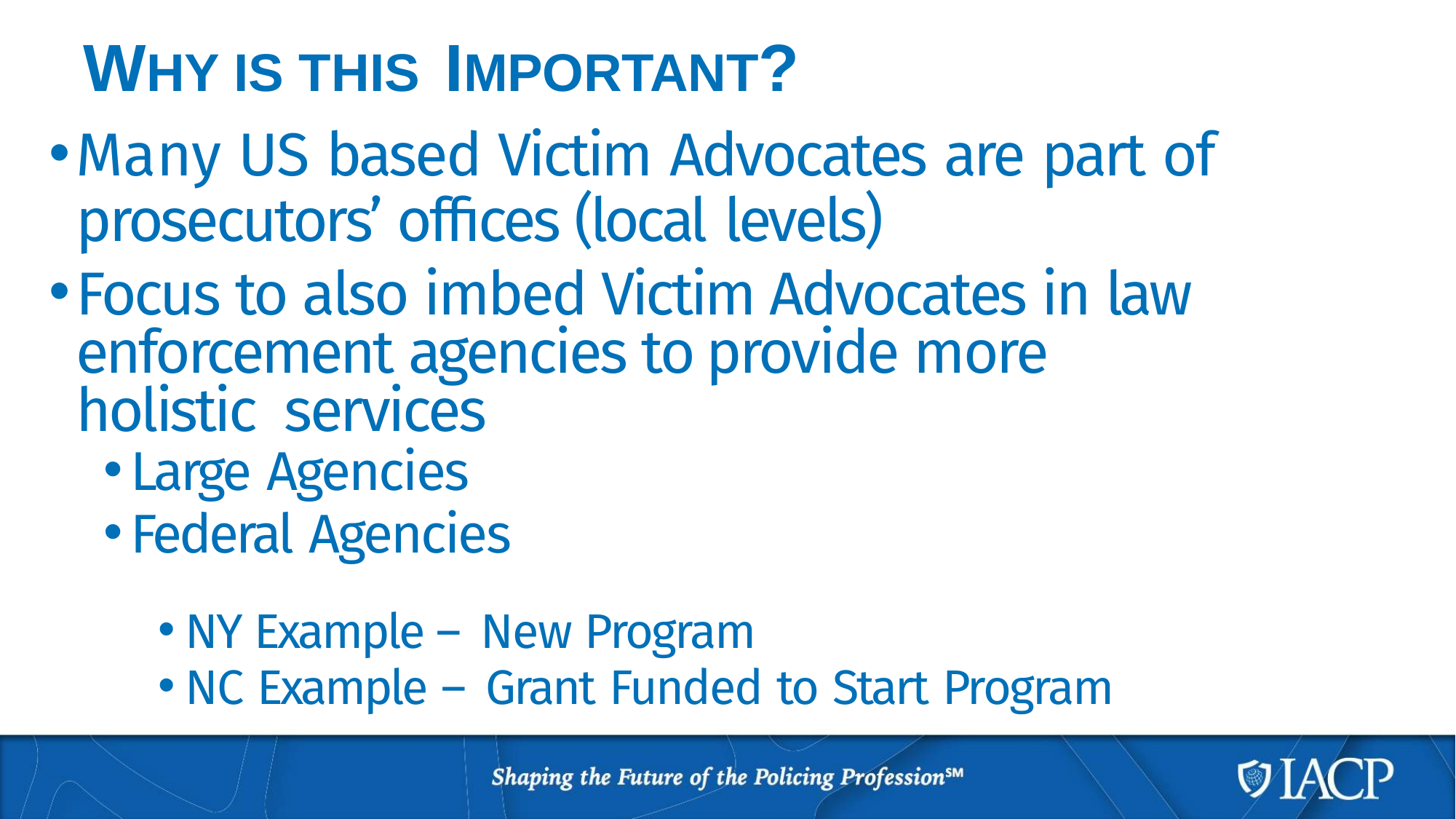

# WHY IS THIS IMPORTANT?
Many US based Victim Advocates are part of
prosecutors’ offices (local levels)
Focus to also imbed Victim Advocates in law  enforcement agencies to provide more holistic  services
Large Agencies
Federal Agencies
NY Example – New Program
NC Example – Grant Funded to Start Program